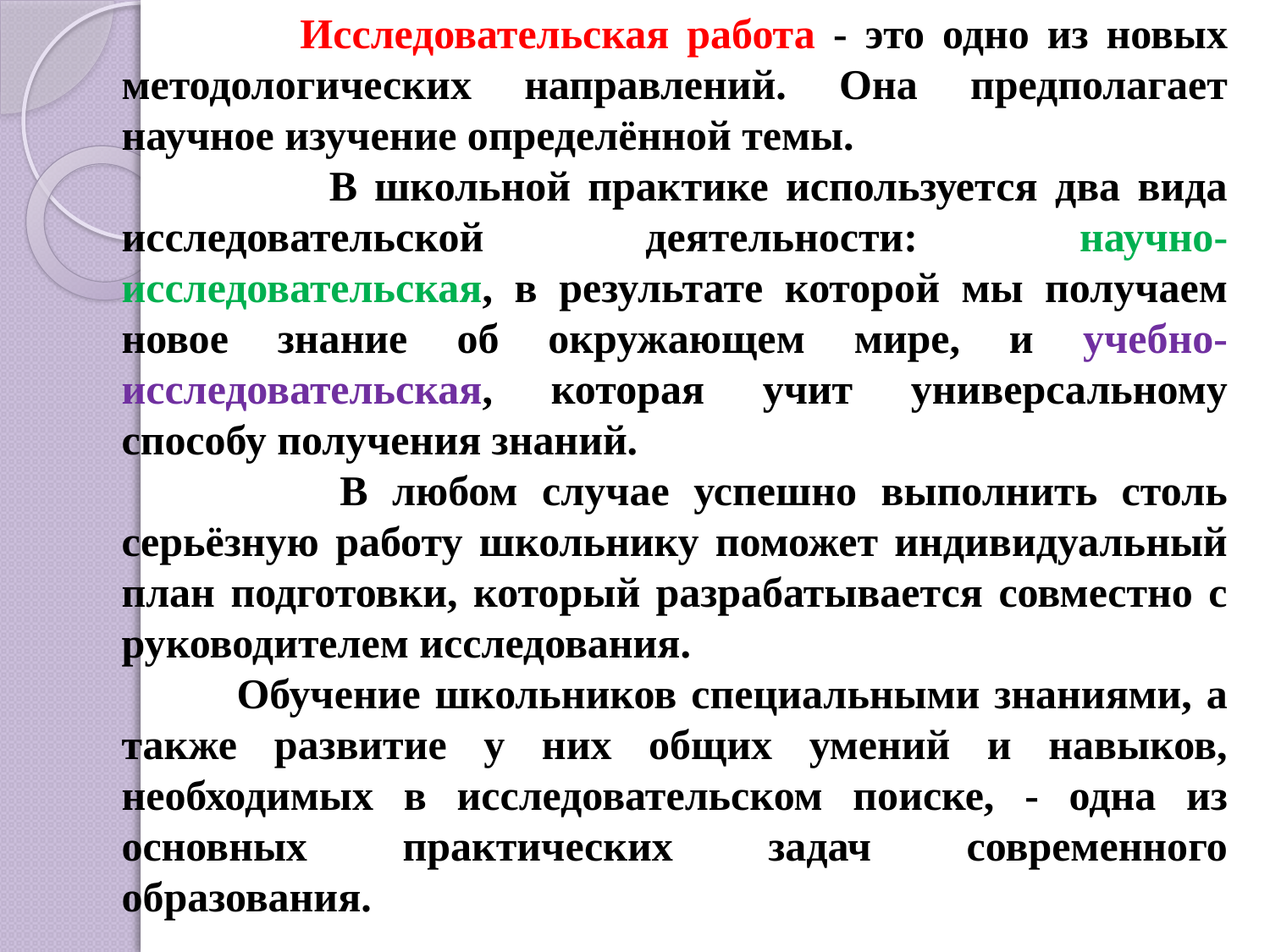

Исследовательская работа - это одно из новых методологических направлений. Она предполагает научное изучение определённой темы.
            В школьной практике используется два вида исследовательской деятельности: научно-исследовательская, в результате которой мы получаем новое знание об окружающем мире, и учебно-исследовательская, которая учит универсальному способу получения знаний.
         В любом случае успешно выполнить столь серьёзную работу школьнику поможет индивидуальный план подготовки, который разрабатывается совместно с руководителем исследования.
        Обучение школьников специальными знаниями, а также развитие у них общих умений и навыков, необходимых в исследовательском поиске, - одна из основных практических задач современного образования.